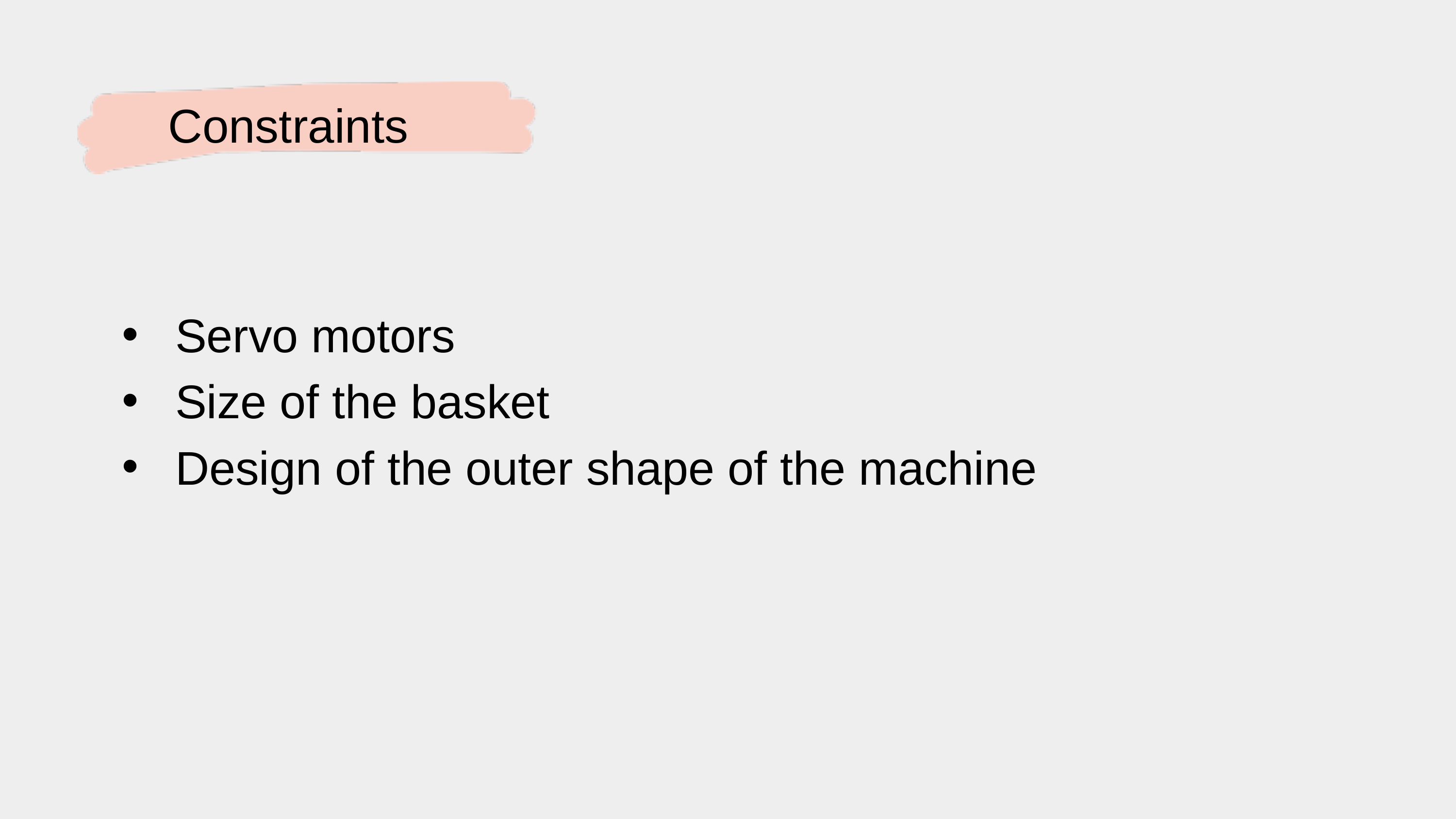

Constraints

 Servo motors
 Size of the basket
 Design of the outer shape of the machine